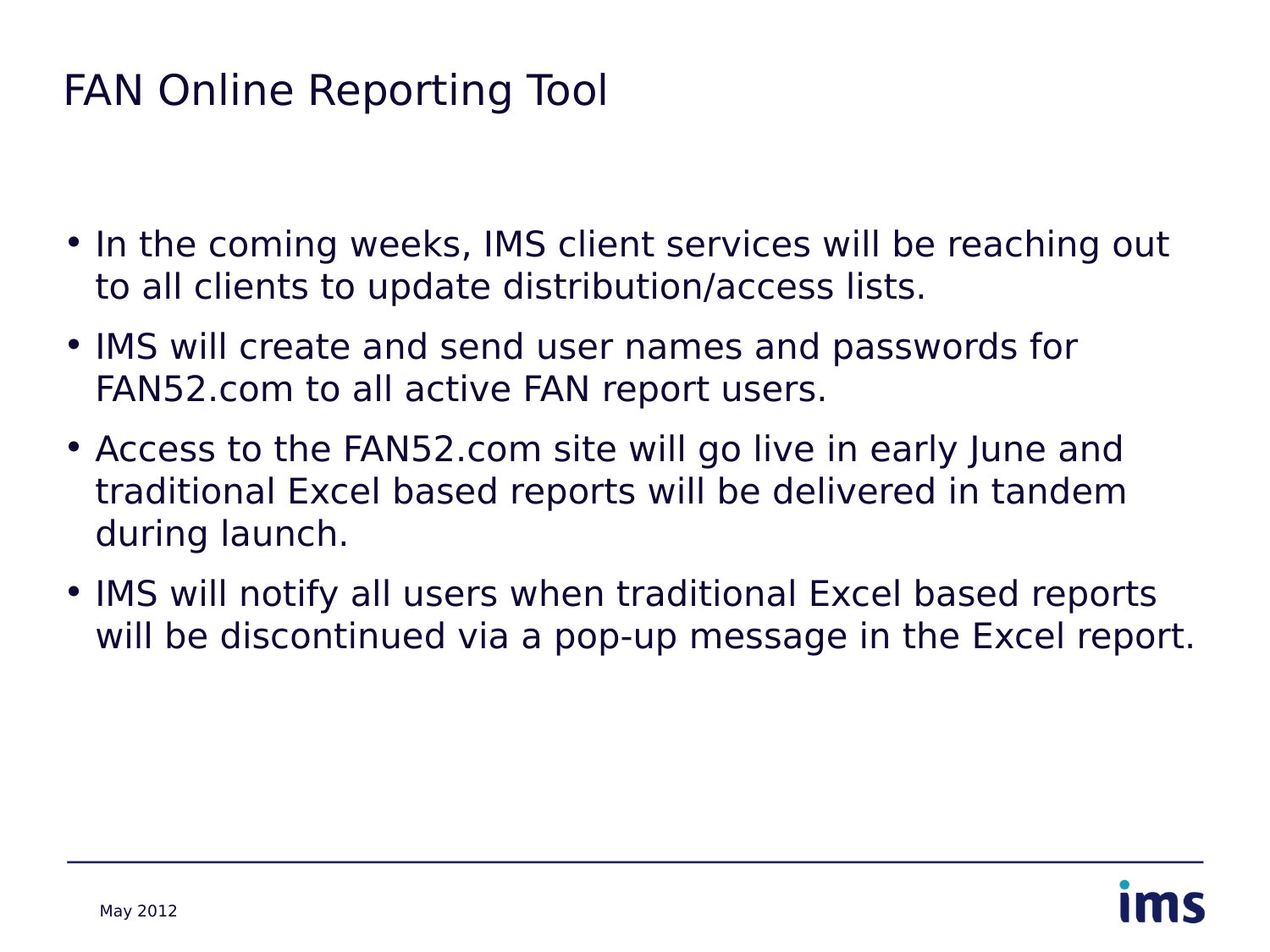

# FAN Online Reporting Tool
In the coming weeks, IMS client services will be reaching out to all clients to update distribution/access lists.
IMS will create and send user names and passwords for FAN52.com to all active FAN report users.
Access to the FAN52.com site will go live in early June and traditional Excel based reports will be delivered in tandem during launch.
IMS will notify all users when traditional Excel based reports will be discontinued via a pop-up message in the Excel report.
May 2012